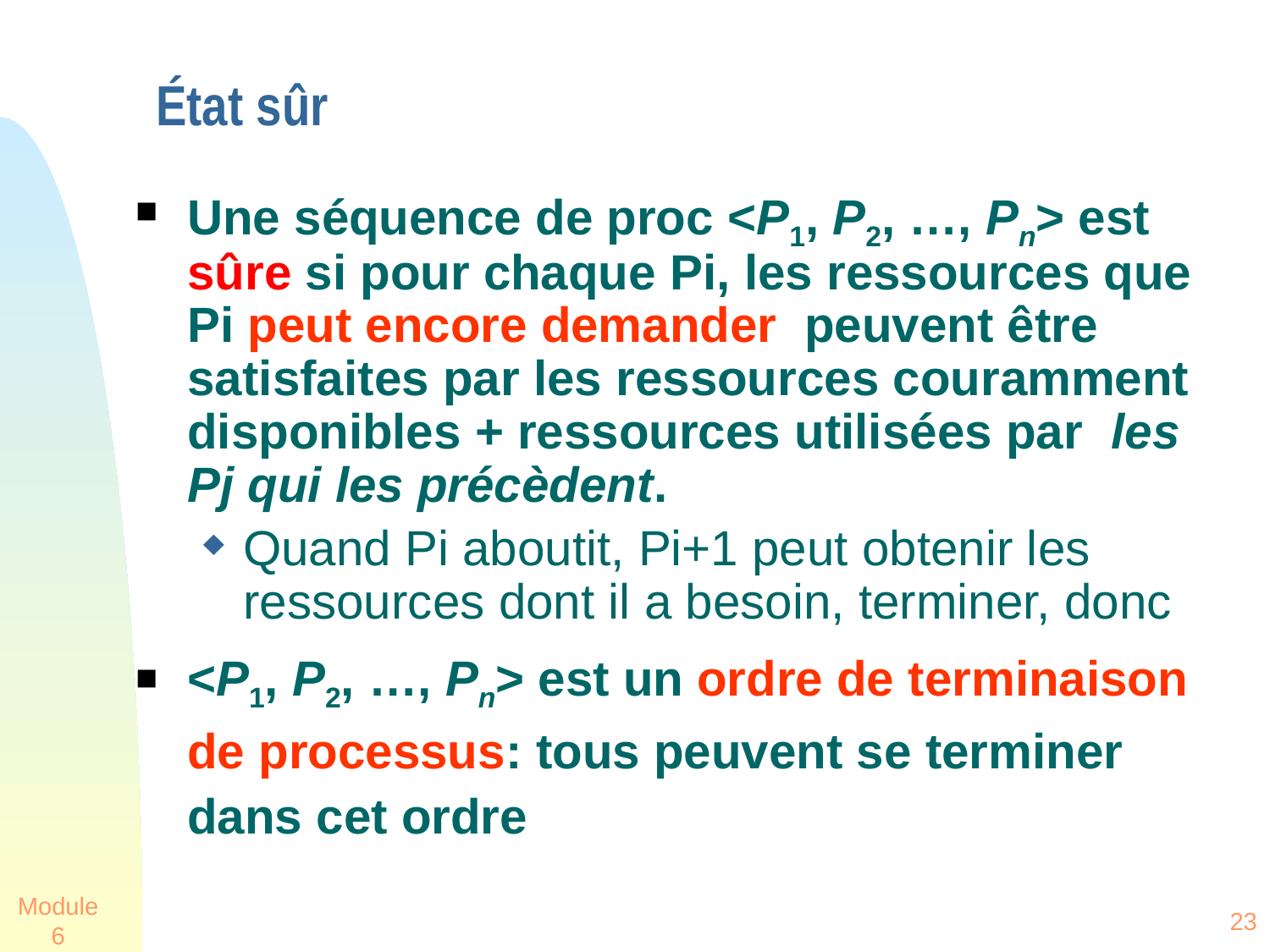

# État sûr
Une séquence de proc <P1, P2, …, Pn> est sûre si pour chaque Pi, les ressources que  Pi peut encore demander  peuvent être satisfaites par les ressources couramment disponibles + ressources utilisées par  les Pj qui les précèdent.
Quand Pi aboutit, Pi+1 peut obtenir les ressources dont il a besoin, terminer, donc
<P1, P2, …, Pn> est un ordre de terminaison de processus: tous peuvent se terminer dans cet ordre

Module 6
23